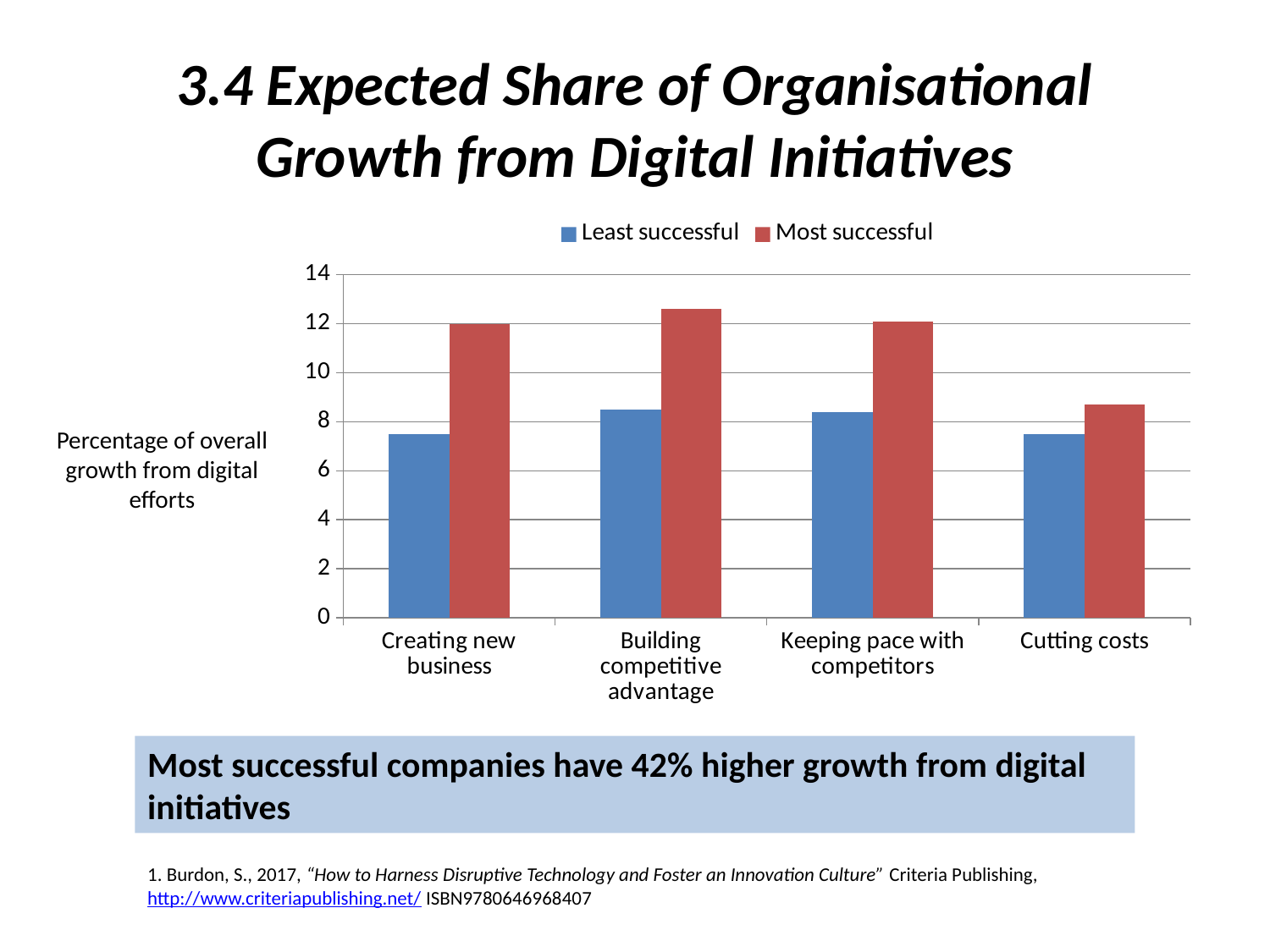

# 3.4 Expected Share of Organisational Growth from Digital Initiatives

### Chart

| Category | Least successful | Most successful |
|---|---|---|
| Creating new business | 7.5 | 12.0 |
| Building competitive advantage | 8.5 | 12.6 |
| Keeping pace with competitors | 8.4 | 12.1 |
| Cutting costs | 7.5 | 8.7 |
Percentage of overall growth from digital efforts
Most successful companies have 42% higher growth from digital initiatives
1. Burdon, S., 2017, “How to Harness Disruptive Technology and Foster an Innovation Culture” Criteria Publishing, http://www.criteriapublishing.net/ ISBN9780646968407